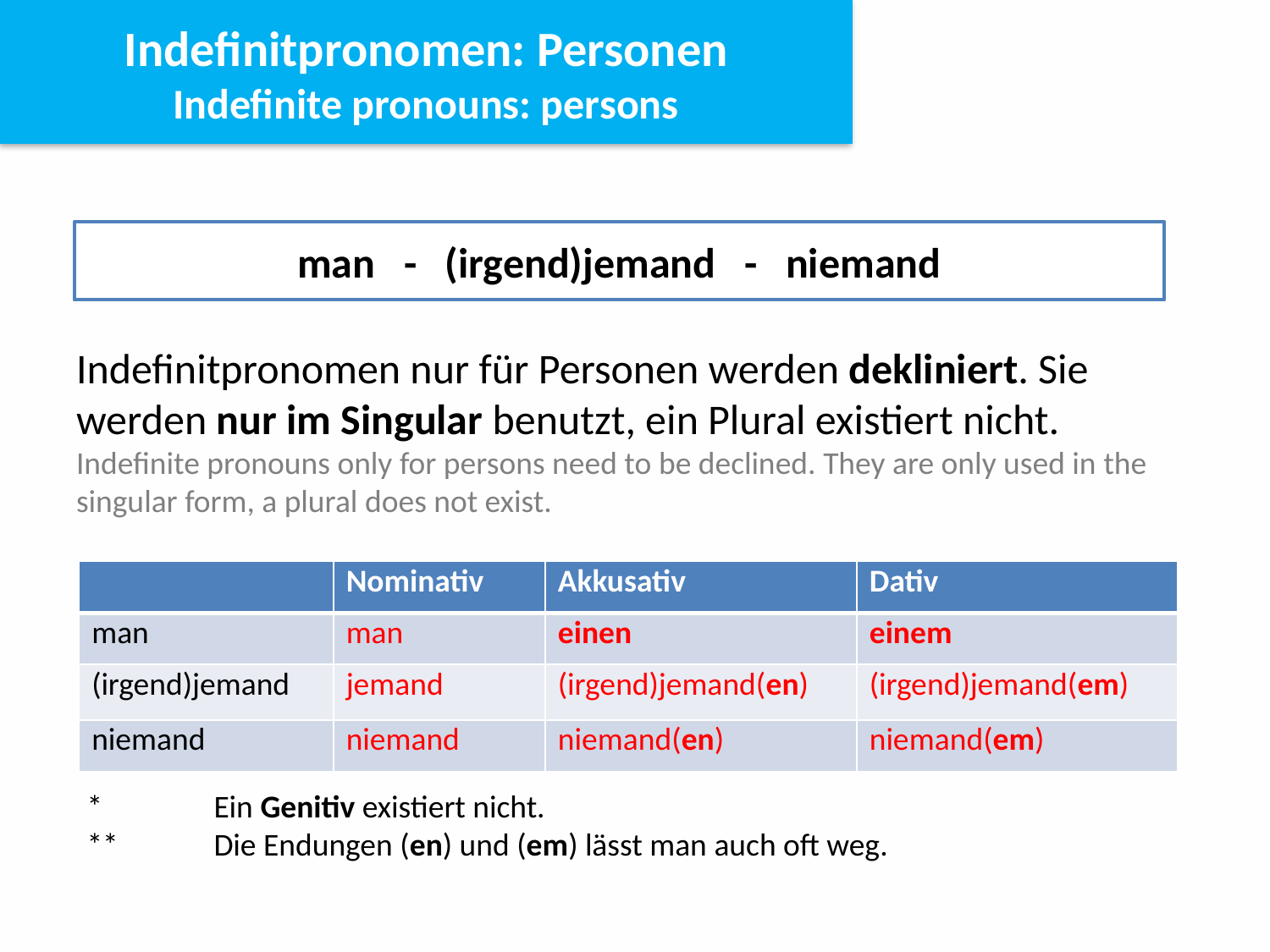

Indefinitpronomen: Personen
Indefinite pronouns: persons
man   -   (irgend)jemand   -   niemand
Indefinitpronomen nur für Personen werden dekliniert. Sie werden nur im Singular benutzt, ein Plural existiert nicht.
Indefinite pronouns only for persons need to be declined. They are only used in the singular form, a plural does not exist.

|  | Nominativ | Akkusativ | Dativ |
| --- | --- | --- | --- |
| man | man | einen | einem |
| (irgend)jemand | jemand | (irgend)jemand(en) | (irgend)jemand(em) |
| niemand | niemand | niemand(en) | niemand(em) |
* 	Ein Genitiv existiert nicht.
** 	Die Endungen (en) und (em) lässt man auch oft weg.